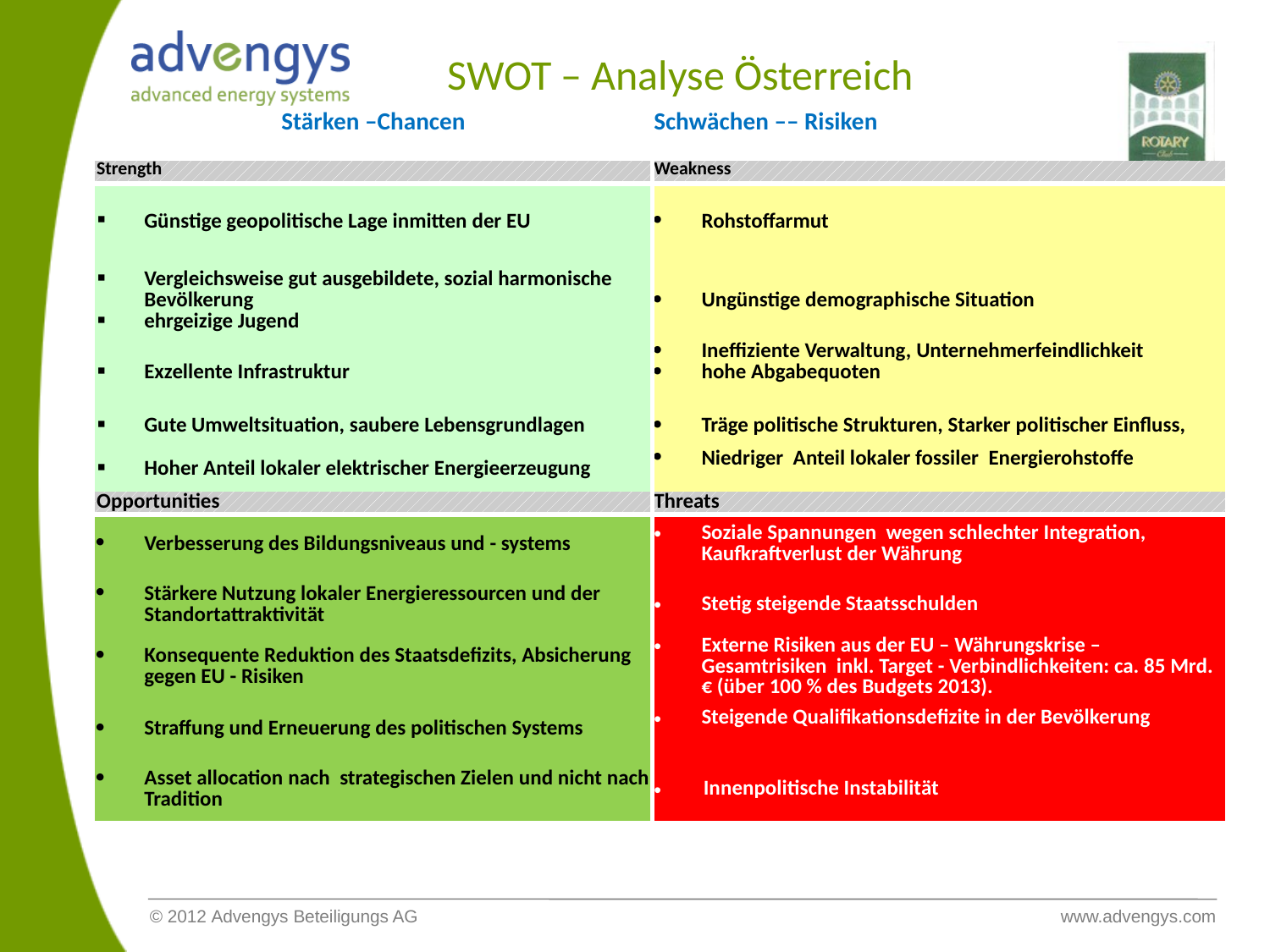

# SWOT – Analyse Österreich
| Stärken –Chancen | Schwächen –– Risiken |
| --- | --- |
| Strength | Weakness |
| Günstige geopolitische Lage inmitten der EU | Rohstoffarmut |
| Vergleichsweise gut ausgebildete, sozial harmonische Bevölkerung ehrgeizige Jugend | Ungünstige demographische Situation |
| Exzellente Infrastruktur | Ineffiziente Verwaltung, Unternehmerfeindlichkeit hohe Abgabequoten |
| Gute Umweltsituation, saubere Lebensgrundlagen | Träge politische Strukturen, Starker politischer Einfluss, |
| Hoher Anteil lokaler elektrischer Energieerzeugung | Niedriger Anteil lokaler fossiler Energierohstoffe |
| Opportunities | Threats |
| Verbesserung des Bildungsniveaus und - systems | Soziale Spannungen wegen schlechter Integration, Kaufkraftverlust der Währung |
| Stärkere Nutzung lokaler Energieressourcen und der Standortattraktivität | Stetig steigende Staatsschulden |
| Konsequente Reduktion des Staatsdefizits, Absicherung gegen EU - Risiken | Externe Risiken aus der EU – Währungskrise – Gesamtrisiken inkl. Target - Verbindlichkeiten: ca. 85 Mrd. € (über 100 % des Budgets 2013). |
| Straffung und Erneuerung des politischen Systems | Steigende Qualifikationsdefizite in der Bevölkerung |
| Asset allocation nach strategischen Zielen und nicht nach Tradition | Innenpolitische Instabilität |